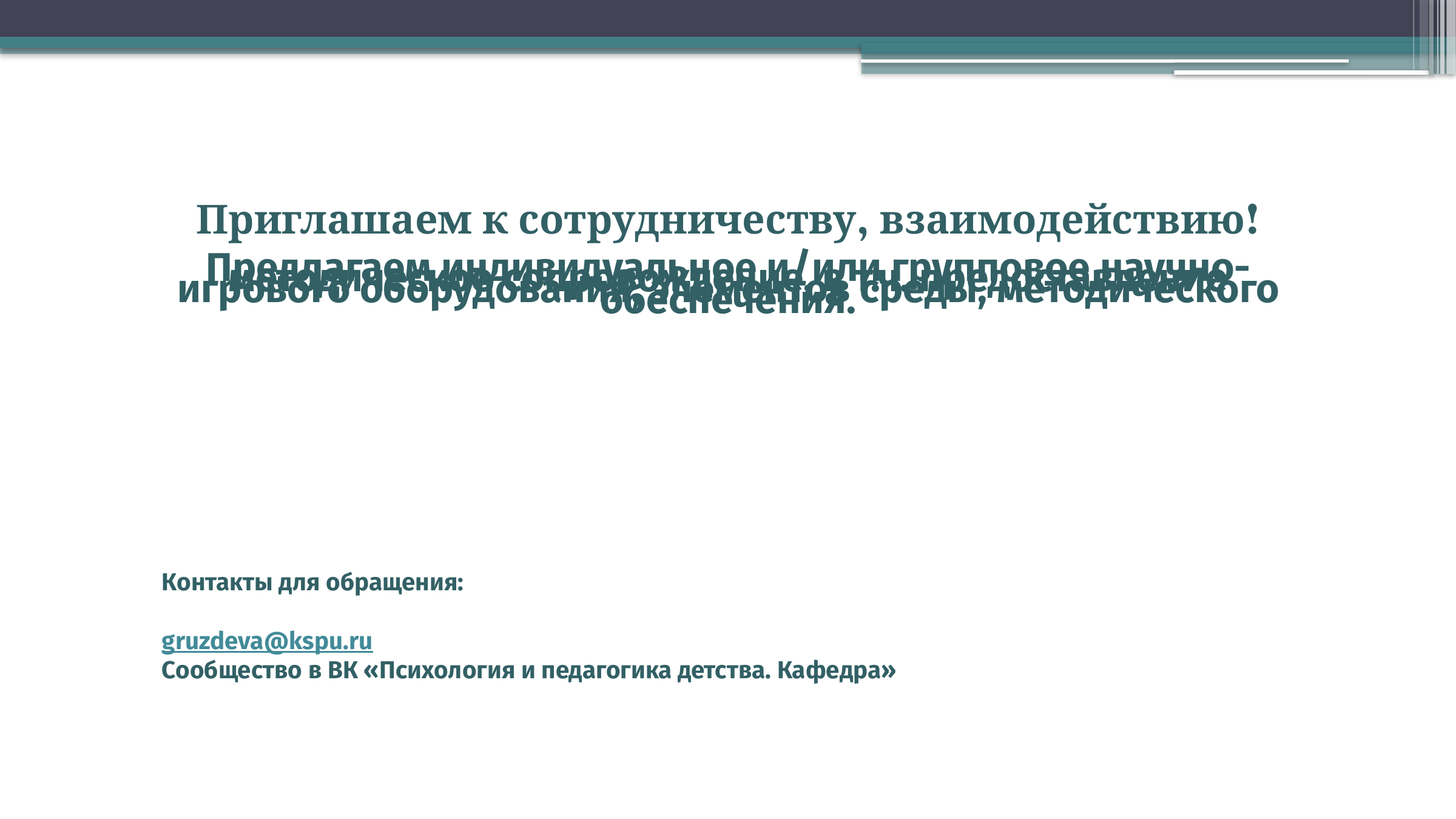

Приглашаем к сотрудничеству, взаимодействию!

Предлагаем индивидуальное и/или групповое научно-методическое сопровождение, в т.ч. предоставление игрового оборудования, элементов среды, методического обеспечения.

# Контакты для обращения: gruzdeva@kspu.ru Сообщество в ВК «Психология и педагогика детства. Кафедра»